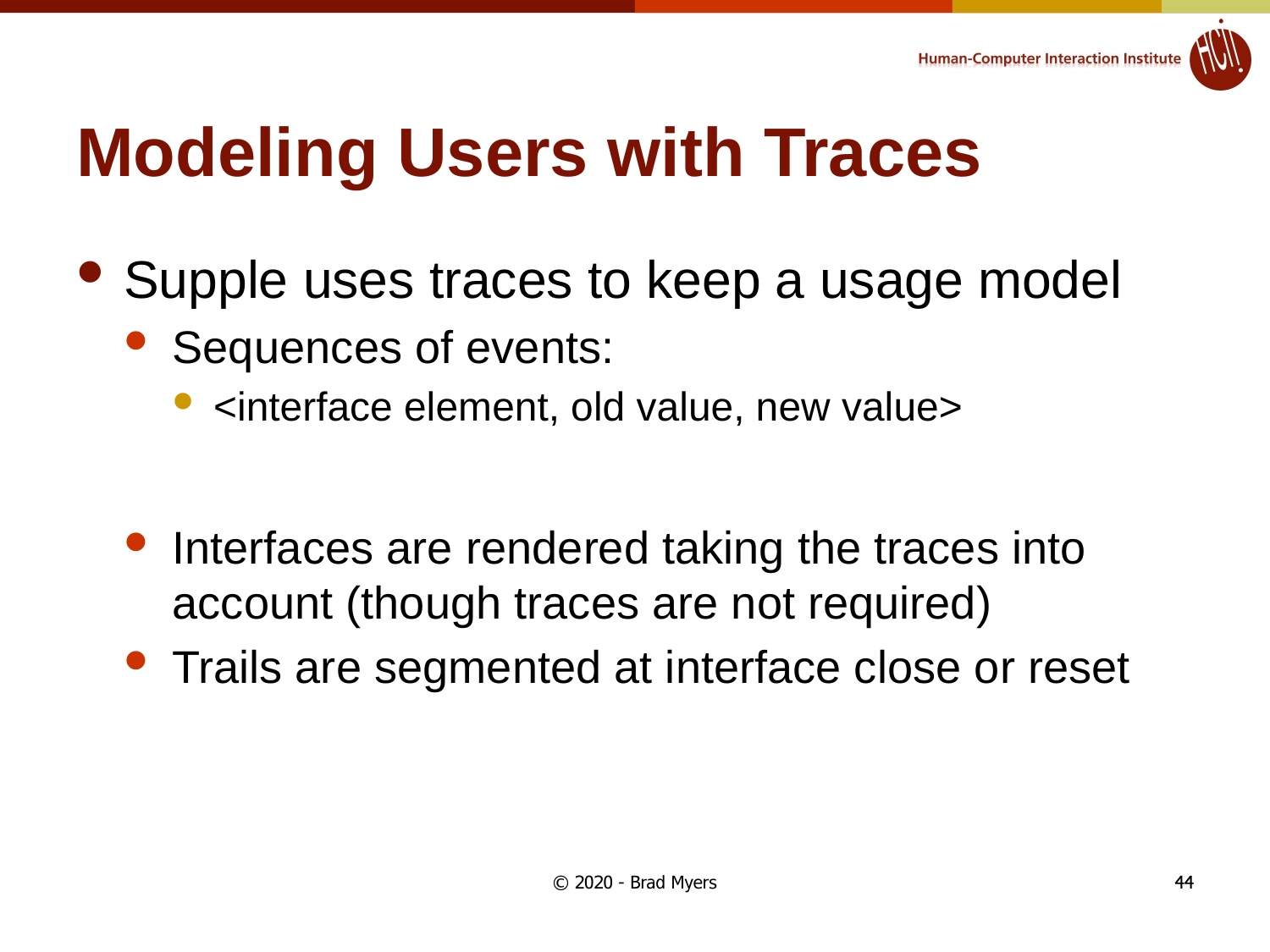

# Modeling Users with Traces
Supple uses traces to keep a usage model
Sequences of events:
<interface element, old value, new value>

Interfaces are rendered taking the traces into account (though traces are not required)
Trails are segmented at interface close or reset
© 2020 - Brad Myers
44